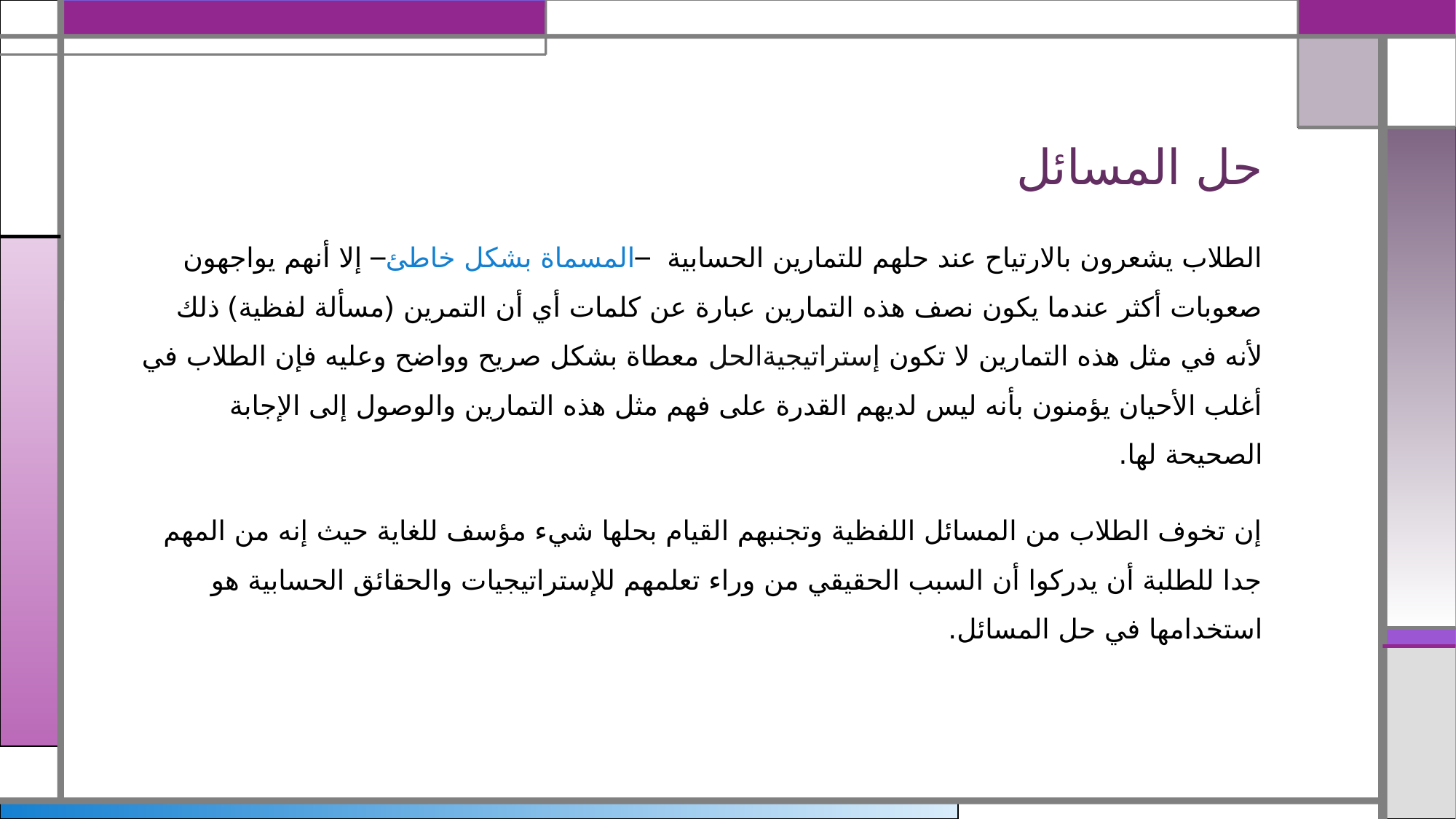

# حل المسائل
الطلاب يشعرون بالارتياح عند حلهم للتمارين الحسابية  –المسماة بشكل خاطئ– إلا أنهم يواجهون صعوبات أكثر عندما يكون نصف هذه التمارين عبارة عن كلمات أي أن التمرين (مسألة لفظية) ذلك لأنه في مثل هذه التمارين لا تكون إستراتيجيةالحل معطاة بشكل صريح وواضح وعليه فإن الطلاب في أغلب الأحيان يؤمنون بأنه ليس لديهم القدرة على فهم مثل هذه التمارين والوصول إلى الإجابة الصحيحة لها.
إن تخوف الطلاب من المسائل اللفظية وتجنبهم القيام بحلها شيء مؤسف للغاية حيث إنه من المهم جدا للطلبة أن يدركوا أن السبب الحقيقي من وراء تعلمهم للإستراتيجيات والحقائق الحسابية هو استخدامها في حل المسائل.